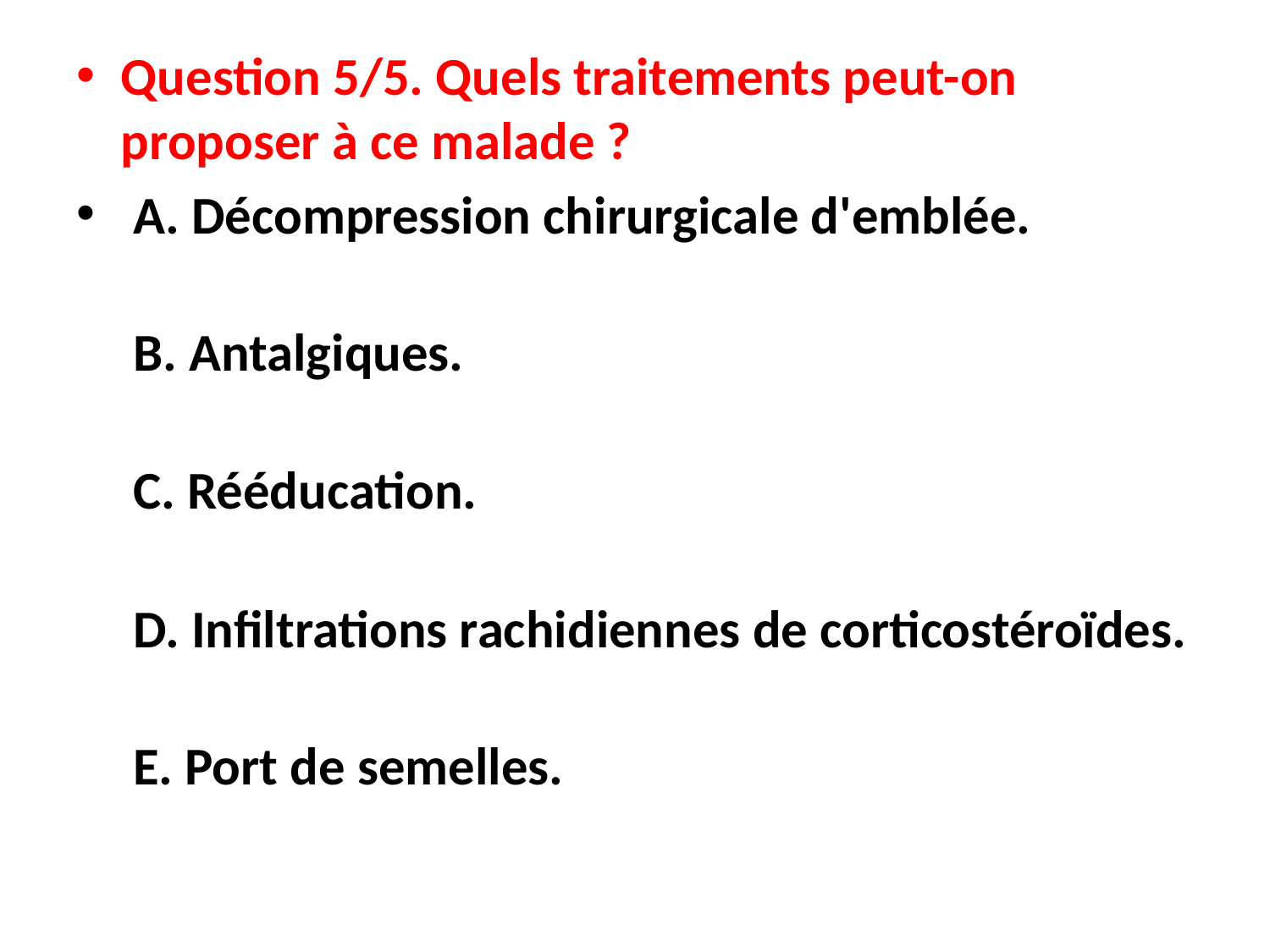

Question 5/5. Quels traitements peut-on proposer à ce malade ?
 A. Décompression chirurgicale d'emblée.
 B. Antalgiques.
 C. Rééducation.
 D. Infiltrations rachidiennes de corticostéroïdes.
 E. Port de semelles.
#